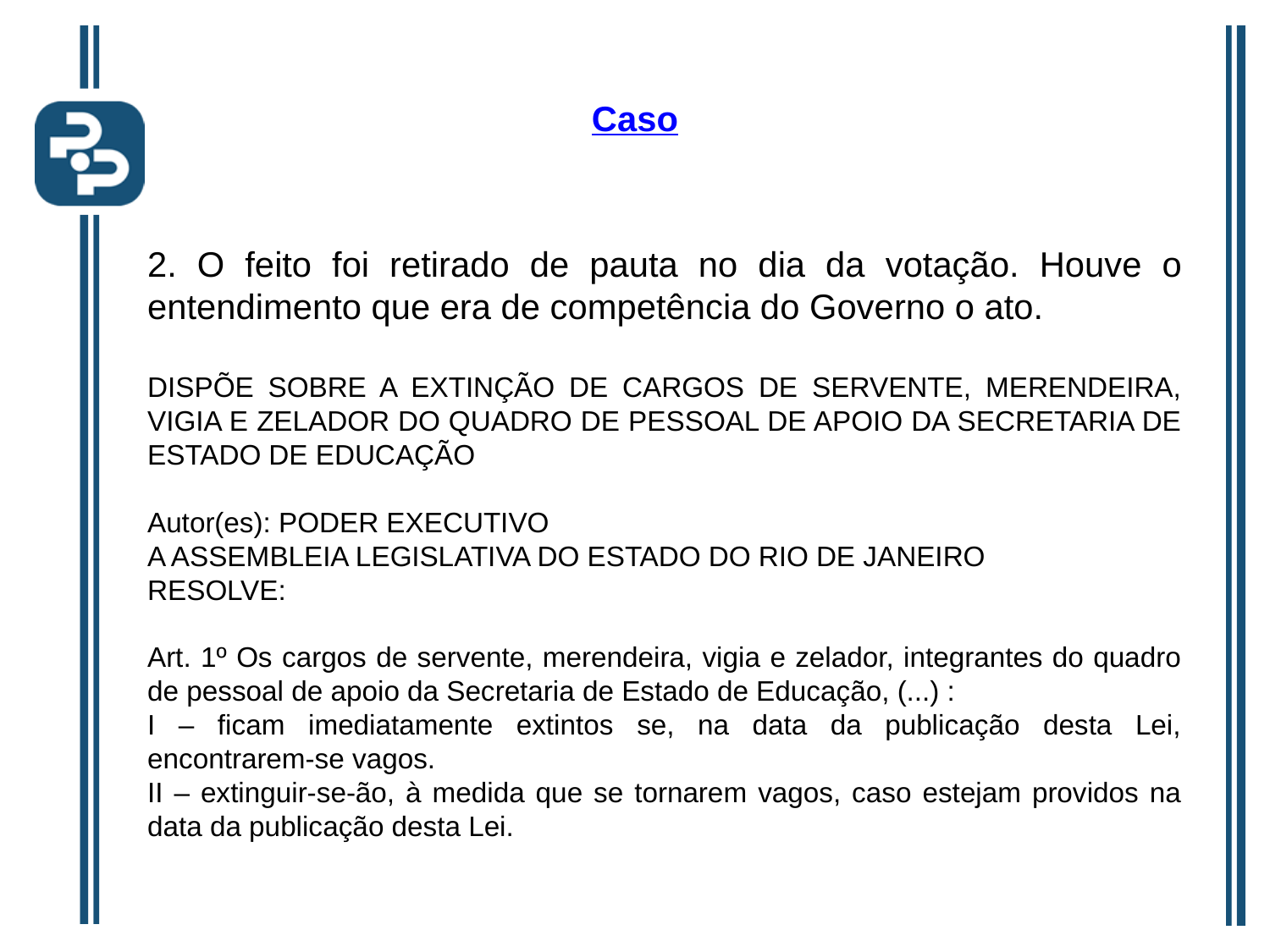

Caso
2. O feito foi retirado de pauta no dia da votação. Houve o entendimento que era de competência do Governo o ato.

DISPÕE SOBRE A EXTINÇÃO DE CARGOS DE SERVENTE, MERENDEIRA, VIGIA E ZELADOR DO QUADRO DE PESSOAL DE APOIO DA SECRETARIA DE ESTADO DE EDUCAÇÃO

Autor(es): PODER EXECUTIVO
A ASSEMBLEIA LEGISLATIVA DO ESTADO DO RIO DE JANEIRO
RESOLVE:

Art. 1º Os cargos de servente, merendeira, vigia e zelador, integrantes do quadro de pessoal de apoio da Secretaria de Estado de Educação, (...) :
I – ficam imediatamente extintos se, na data da publicação desta Lei, encontrarem-se vagos.
II – extinguir-se-ão, à medida que se tornarem vagos, caso estejam providos na data da publicação desta Lei.